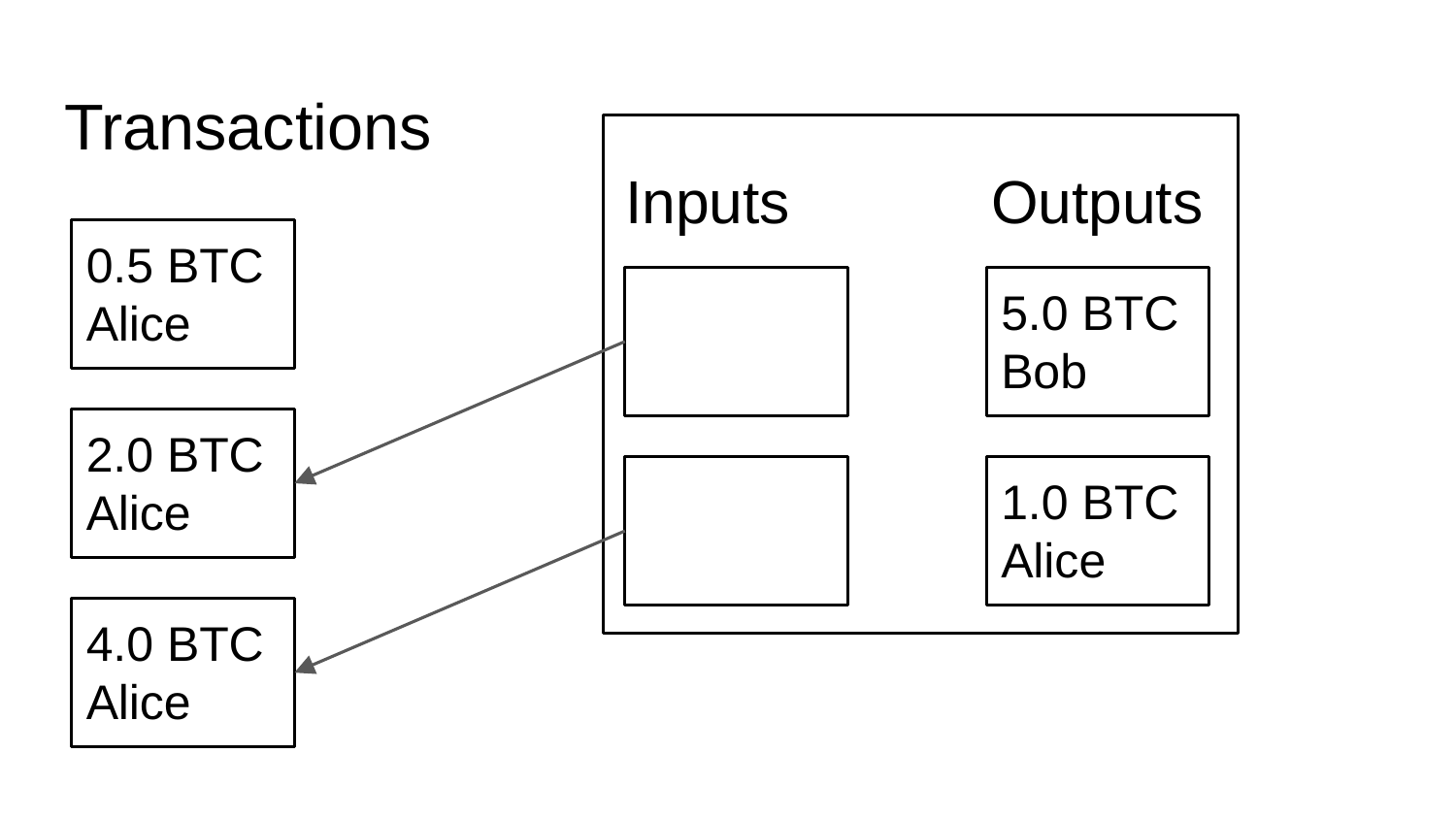

# Transactions

 Inputs            Outputs
0.5 BTC
Alice

5.0 BTC
Bob
2.0 BTC
Alice

1.0 BTC
Alice
4.0 BTC
Alice